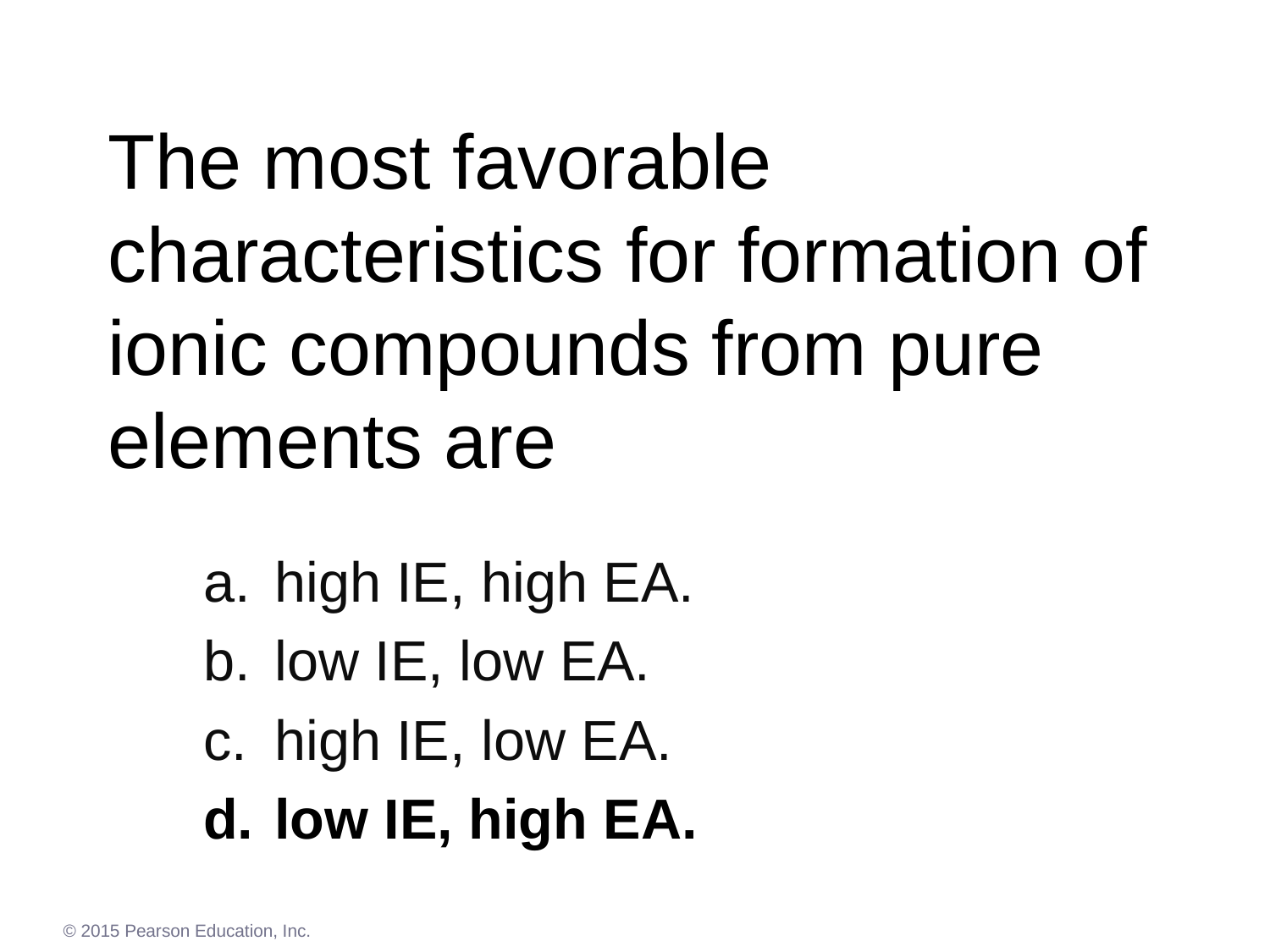

# The most favorable characteristics for formation of ionic compounds from pure elements are
high IE, high EA.
low IE, low EA.
high IE, low EA.
low IE, high EA.